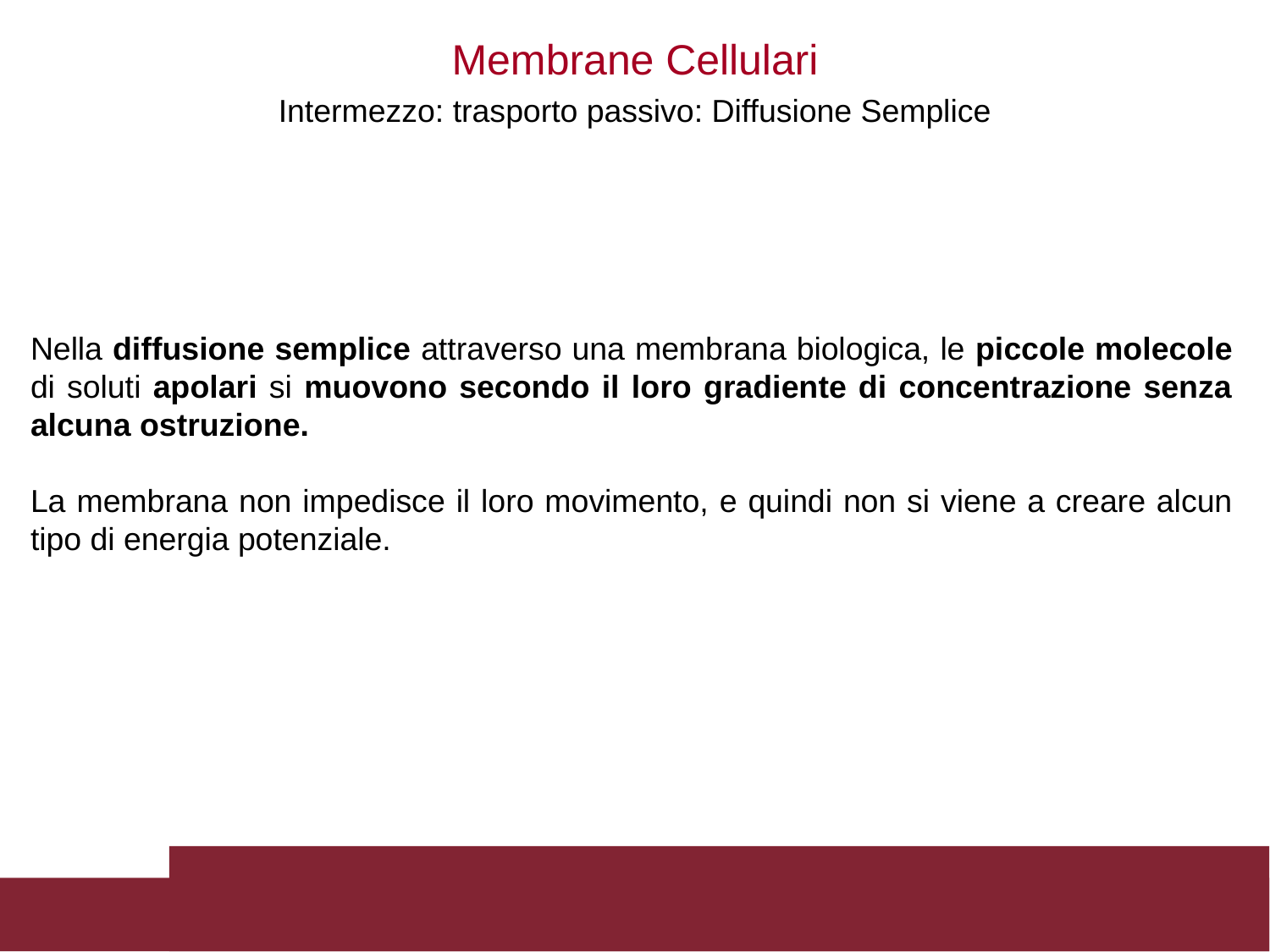

Membrane Cellulari
Intermezzo: trasporto passivo: Diffusione Semplice
Nella diffusione semplice attraverso una membrana biologica, le piccole molecole di soluti apolari si muovono secondo il loro gradiente di concentrazione senza alcuna ostruzione.

La membrana non impedisce il loro movimento, e quindi non si viene a creare alcun tipo di energia potenziale.